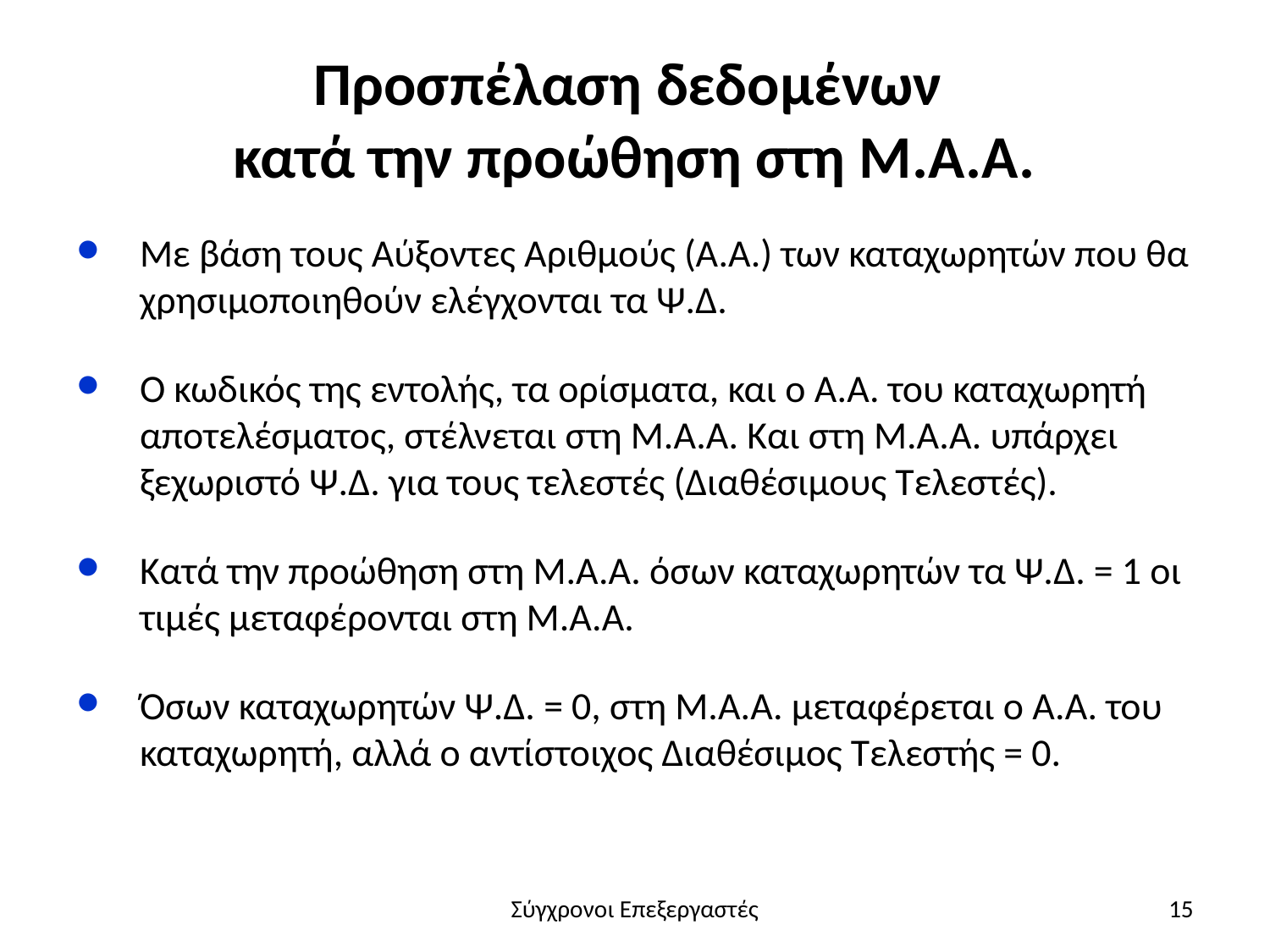

# Προσπέλαση δεδομένων κατά την προώθηση στη Μ.Α.Α.
Με βάση τους Αύξοντες Αριθμούς (Α.Α.) των καταχωρητών που θα χρησιμοποιηθούν ελέγχονται τα Ψ.Δ.
Ο κωδικός της εντολής, τα ορίσματα, και ο Α.Α. του καταχωρητή αποτελέσματος, στέλνεται στη Μ.Α.Α. Και στη Μ.Α.Α. υπάρχει ξεχωριστό Ψ.Δ. για τους τελεστές (Διαθέσιμους Τελεστές).
Κατά την προώθηση στη Μ.Α.Α. όσων καταχωρητών τα Ψ.Δ. = 1 οι τιμές μεταφέρονται στη Μ.Α.Α.
Όσων καταχωρητών Ψ.Δ. = 0, στη Μ.Α.Α. μεταφέρεται ο Α.Α. του καταχωρητή, αλλά ο αντίστοιχος Διαθέσιμος Τελεστής = 0.
Σύγχρονοι Επεξεργαστές
15